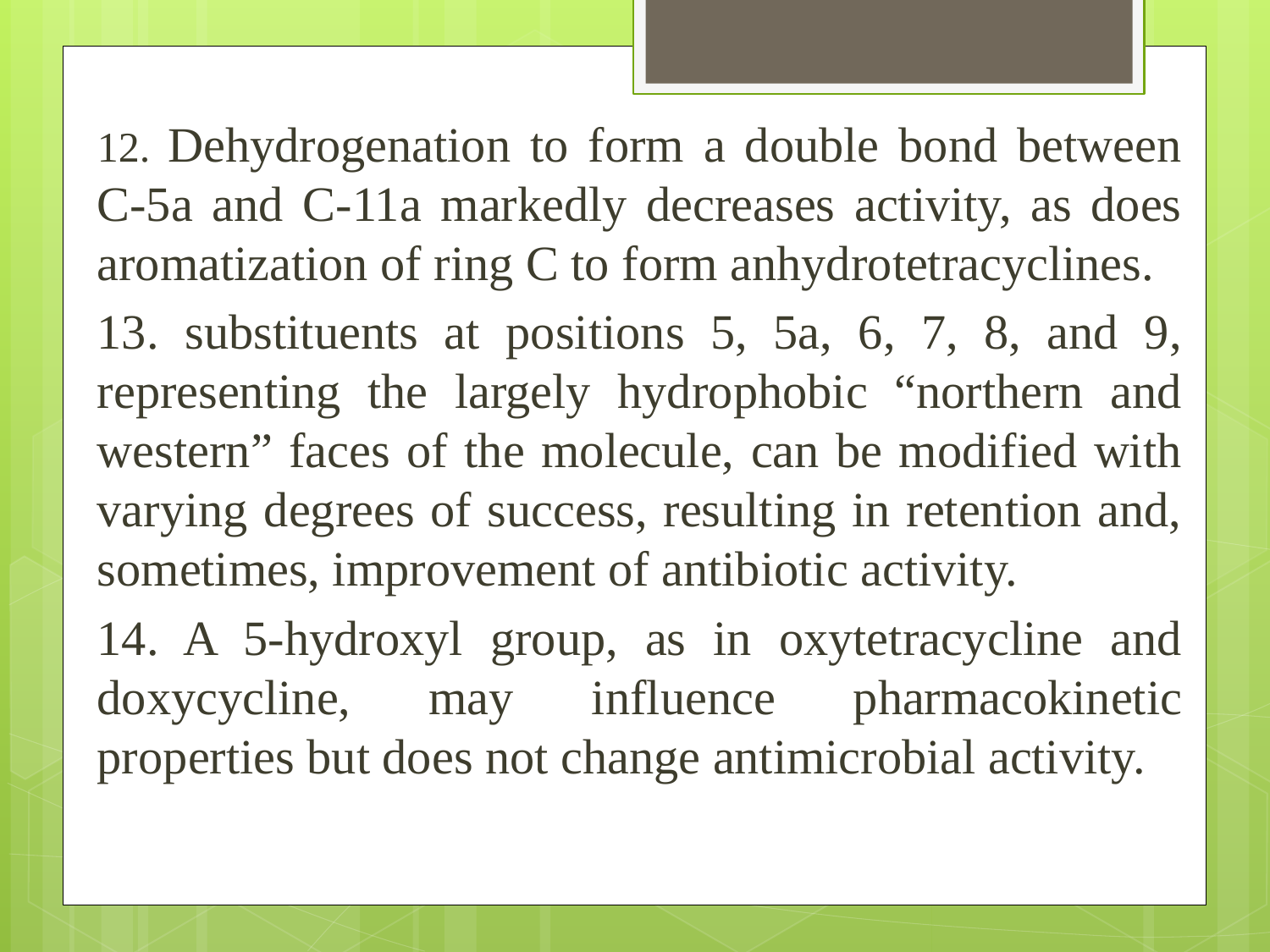

12. Dehydrogenation to form a double bond between C-5a and C-11a markedly decreases activity, as does aromatization of ring C to form anhydrotetracyclines.
13. substituents at positions 5, 5a, 6, 7, 8, and 9, representing the largely hydrophobic “northern and western” faces of the molecule, can be modified with varying degrees of success, resulting in retention and, sometimes, improvement of antibiotic activity.
14. A 5-hydroxyl group, as in oxytetracycline and doxycycline, may influence pharmacokinetic properties but does not change antimicrobial activity.